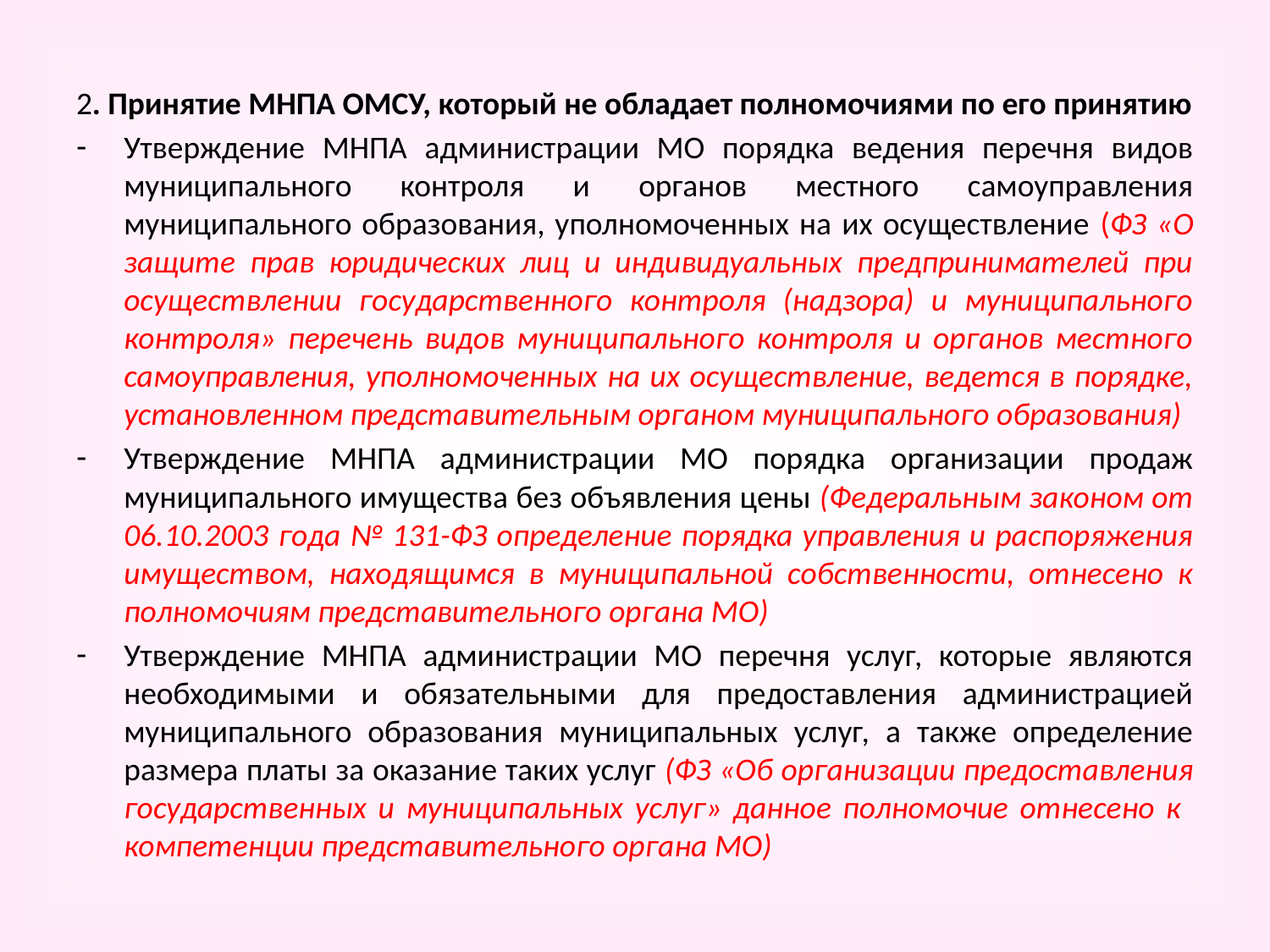

2. Принятие МНПА ОМСУ, который не обладает полномочиями по его принятию
Утверждение МНПА администрации МО порядка ведения перечня видов муниципального контроля и органов местного самоуправления муниципального образования, уполномоченных на их осуществление (ФЗ «О защите прав юридических лиц и индивидуальных предпринимателей при осуществлении государственного контроля (надзора) и муниципального контроля» перечень видов муниципального контроля и органов местного самоуправления, уполномоченных на их осуществление, ведется в порядке, установленном представительным органом муниципального образования)
Утверждение МНПА администрации МО порядка организации продаж муниципального имущества без объявления цены (Федеральным законом от 06.10.2003 года № 131-ФЗ определение порядка управления и распоряжения имуществом, находящимся в муниципальной собственности, отнесено к полномочиям представительного органа МО)
Утверждение МНПА администрации МО перечня услуг, которые являются необходимыми и обязательными для предоставления администрацией муниципального образования муниципальных услуг, а также определение размера платы за оказание таких услуг (ФЗ «Об организации предоставления государственных и муниципальных услуг» данное полномочие отнесено к  компетенции представительного органа МО)